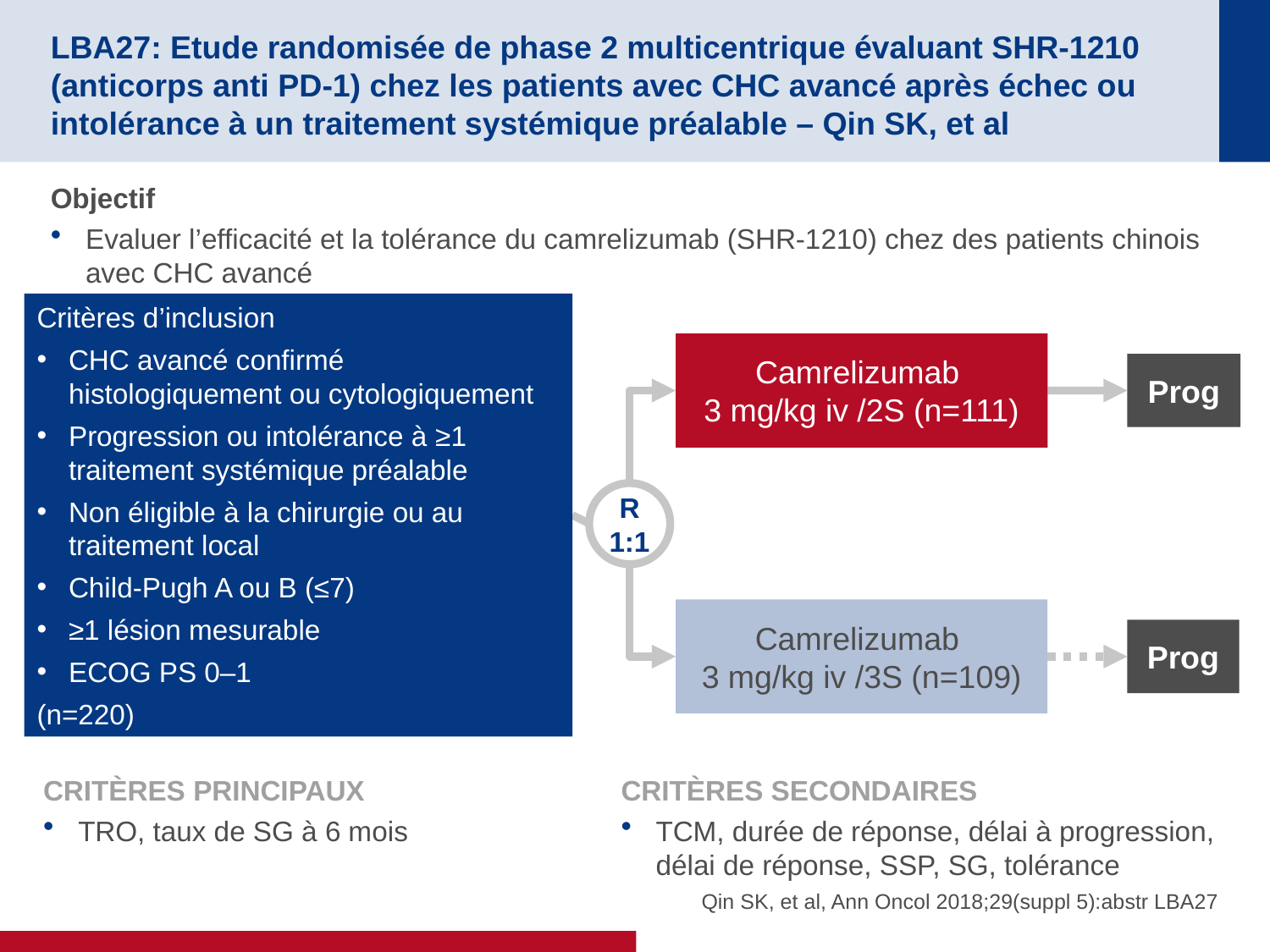

# LBA27: Etude randomisée de phase 2 multicentrique évaluant SHR-1210 (anticorps anti PD-1) chez les patients avec CHC avancé après échec ou intolérance à un traitement systémique préalable – Qin SK, et al
Objectif
Evaluer l’efficacité et la tolérance du camrelizumab (SHR-1210) chez des patients chinois avec CHC avancé
Critères d’inclusion
CHC avancé confirmé histologiquement ou cytologiquement
Progression ou intolérance à ≥1 traitement systémique préalable
Non éligible à la chirurgie ou au traitement local
Child-Pugh A ou B (≤7)
≥1 lésion mesurable
ECOG PS 0–1
(n=220)
Camrelizumab
3 mg/kg iv /2S (n=111)
Prog
R
1:1
Camrelizumab
3 mg/kg iv /3S (n=109)
Prog
CRITÈRES PRINCIPAUX
TRO, taux de SG à 6 mois
CRITÈRES SECONDAIRES
TCM, durée de réponse, délai à progression, délai de réponse, SSP, SG, tolérance
Qin SK, et al, Ann Oncol 2018;29(suppl 5):abstr LBA27